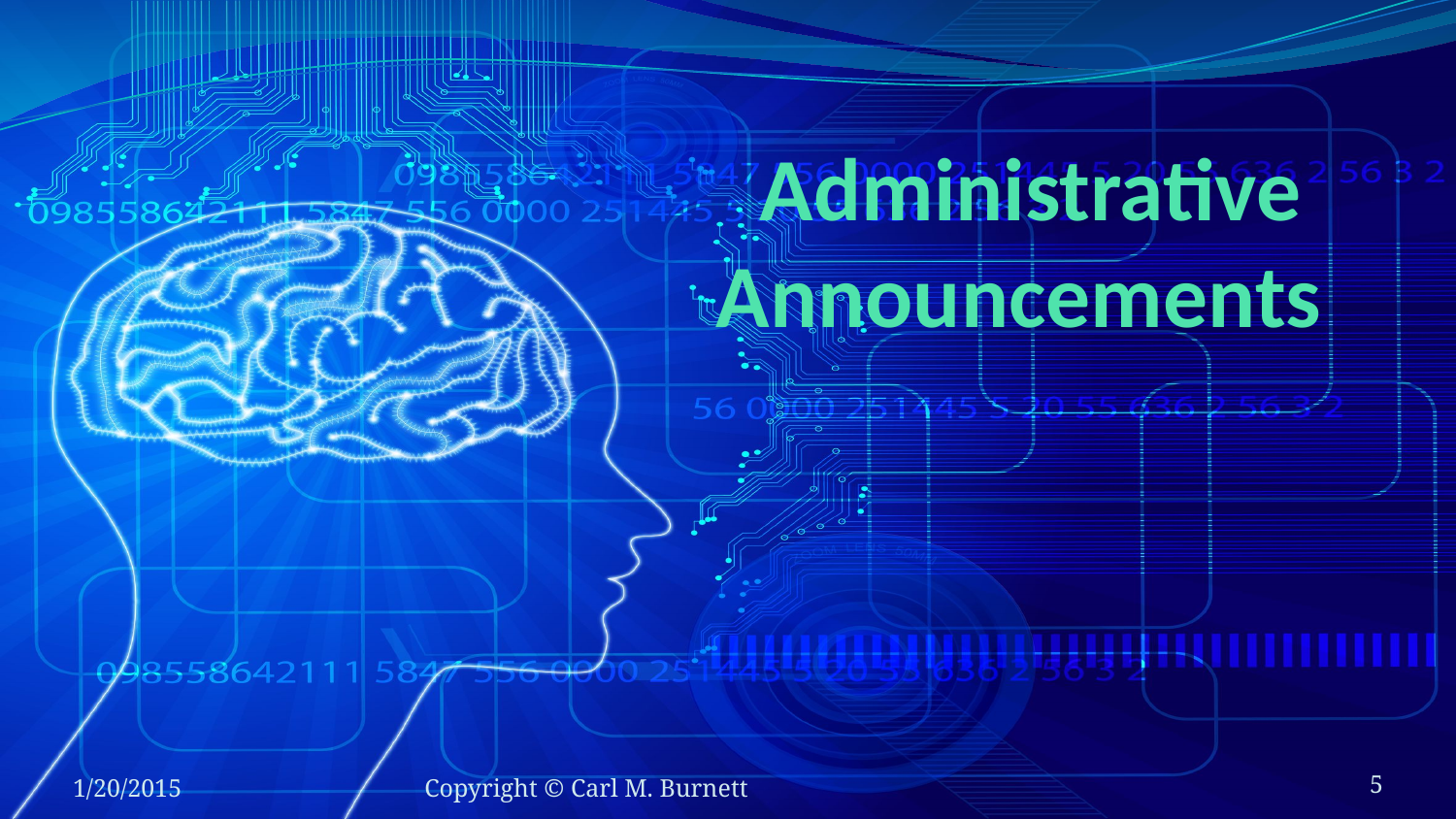

# Administrative Announcements

1/20/2015
Copyright © Carl M. Burnett
5